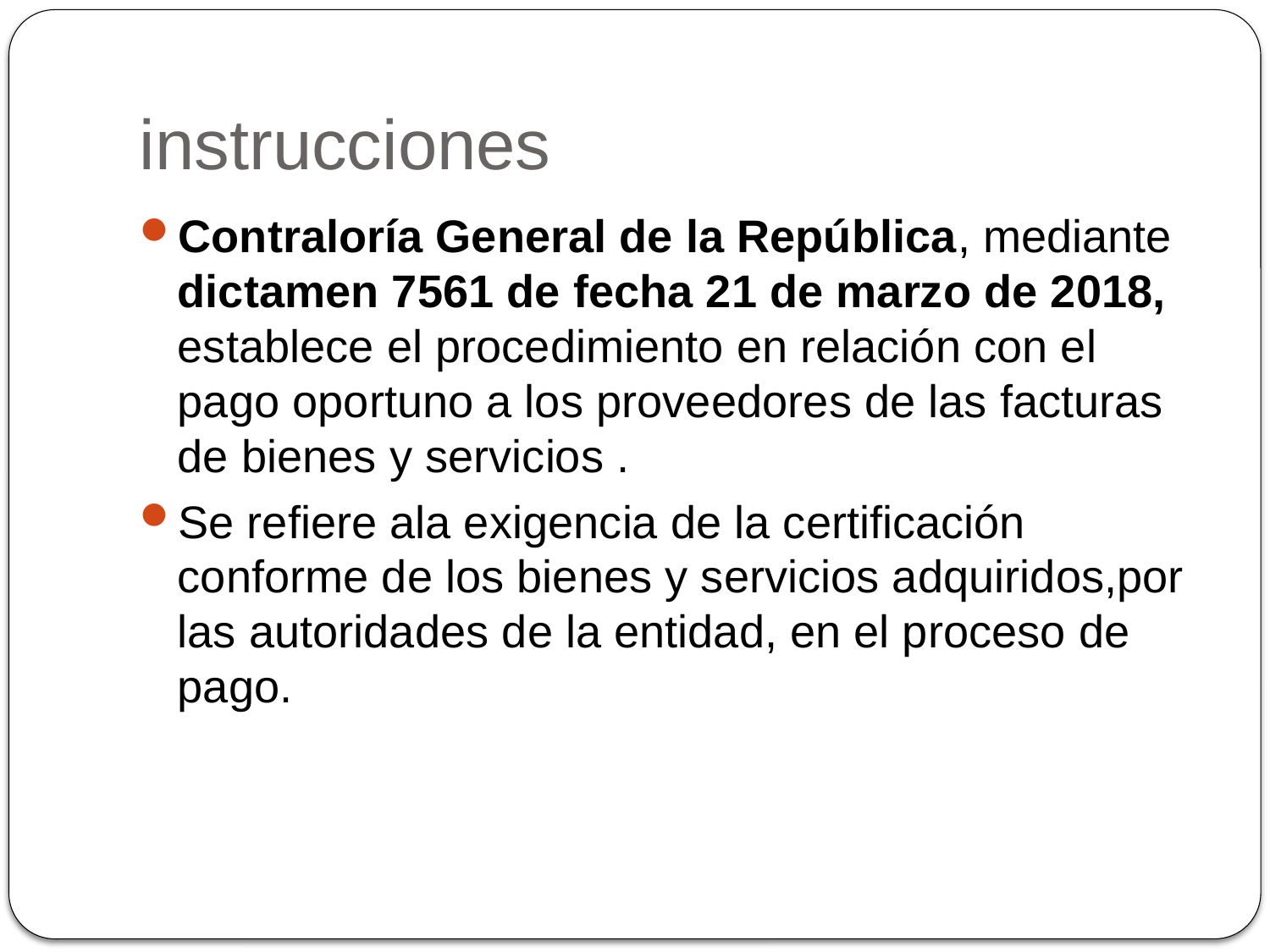

# instrucciones
Contraloría General de la República, mediante dictamen 7561 de fecha 21 de marzo de 2018, establece el procedimiento en relación con el pago oportuno a los proveedores de las facturas de bienes y servicios .
Se refiere ala exigencia de la certificación conforme de los bienes y servicios adquiridos,por las autoridades de la entidad, en el proceso de pago.